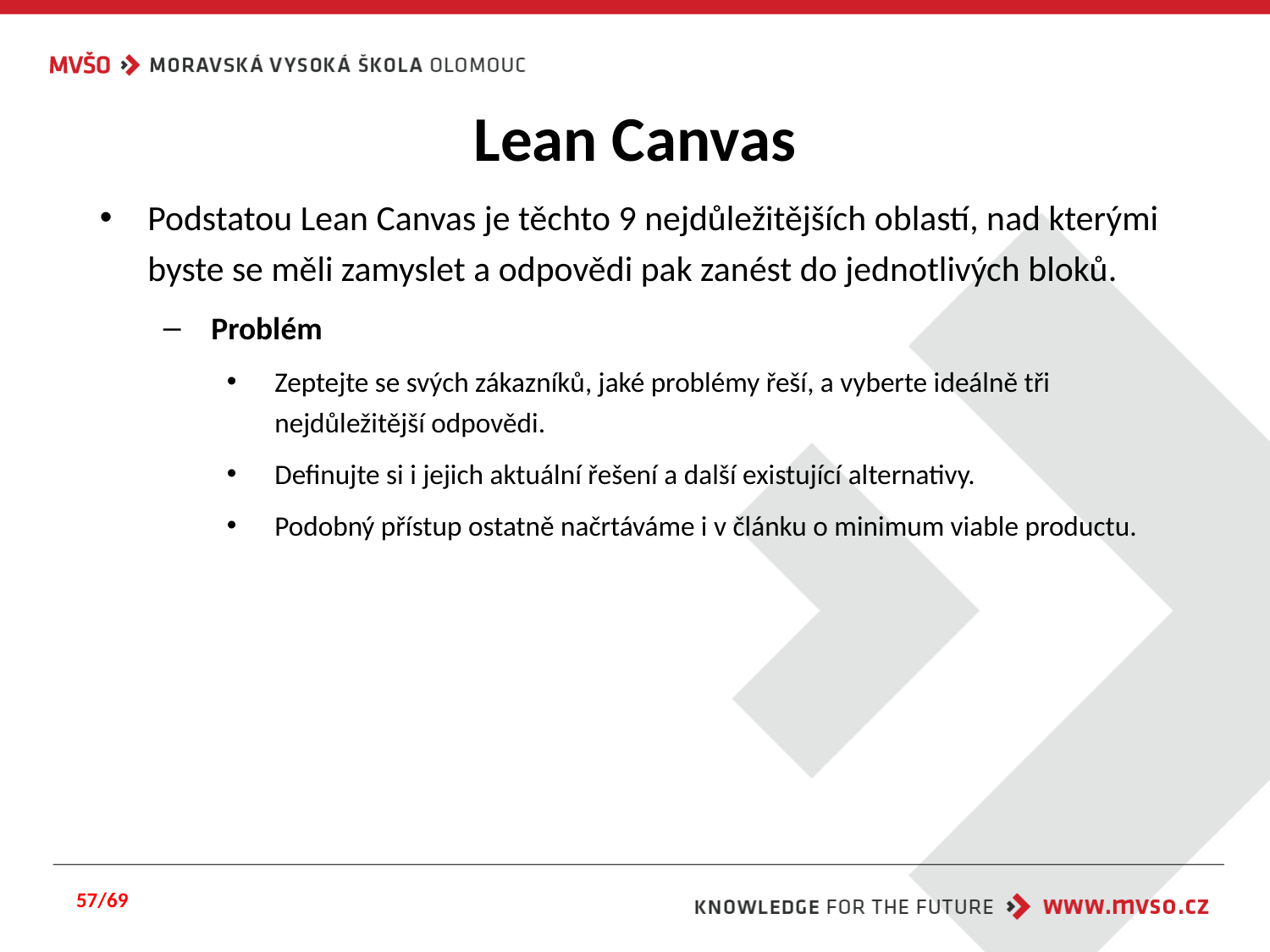

# Lean Canvas
Podstatou Lean Canvas je těchto 9 nejdůležitějších oblastí, nad kterými byste se měli zamyslet a odpovědi pak zanést do jednotlivých bloků.
Problém
Zeptejte se svých zákazníků, jaké problémy řeší, a vyberte ideálně tři nejdůležitější odpovědi.
Definujte si i jejich aktuální řešení a další existující alternativy.
Podobný přístup ostatně načrtáváme i v článku o minimum viable productu.
57/69